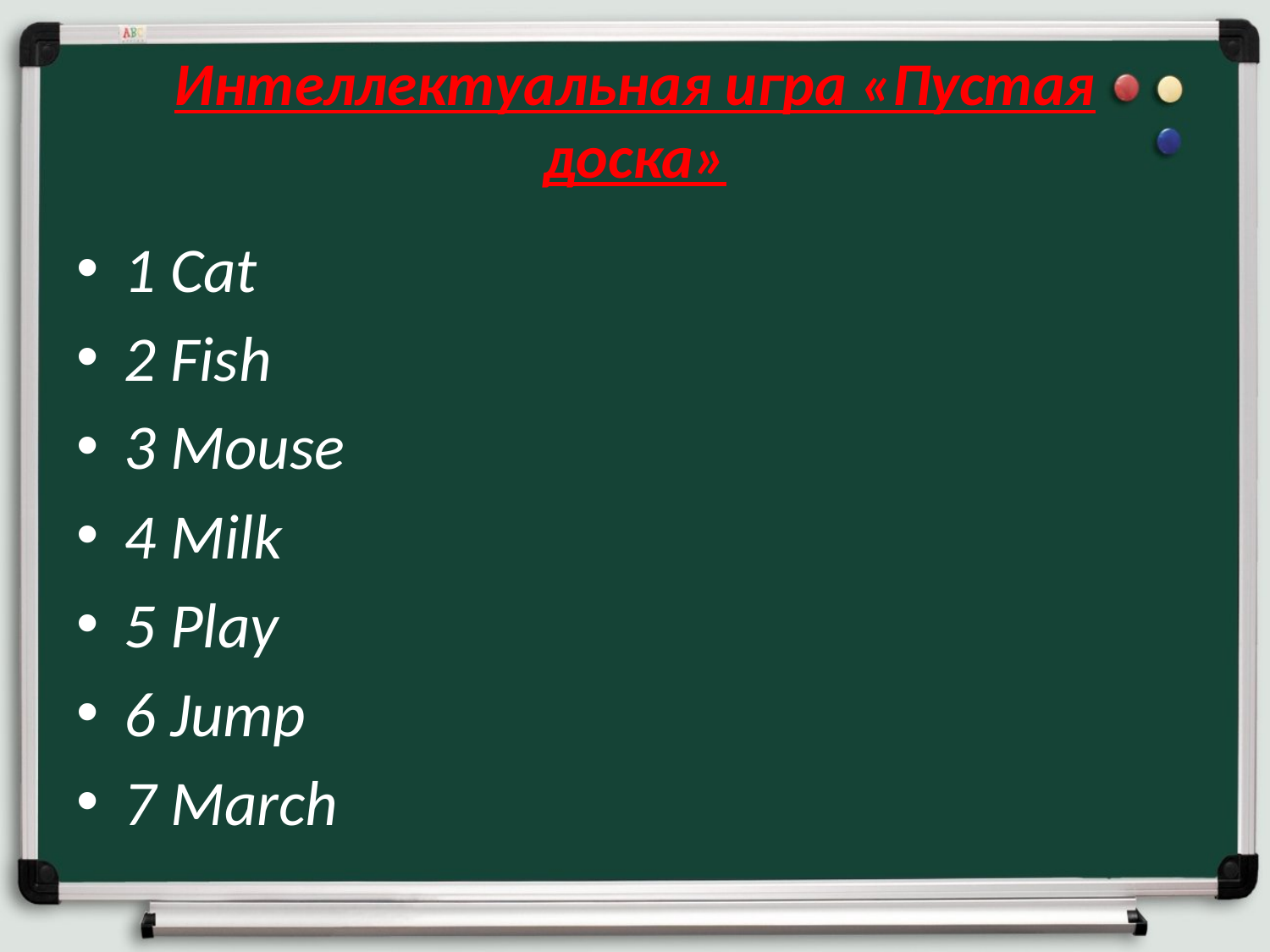

# Интеллектуальная игра «Пустая доска»
1 Cat
2 Fish
3 Mouse
4 Milk
5 Play
6 Jump
7 March